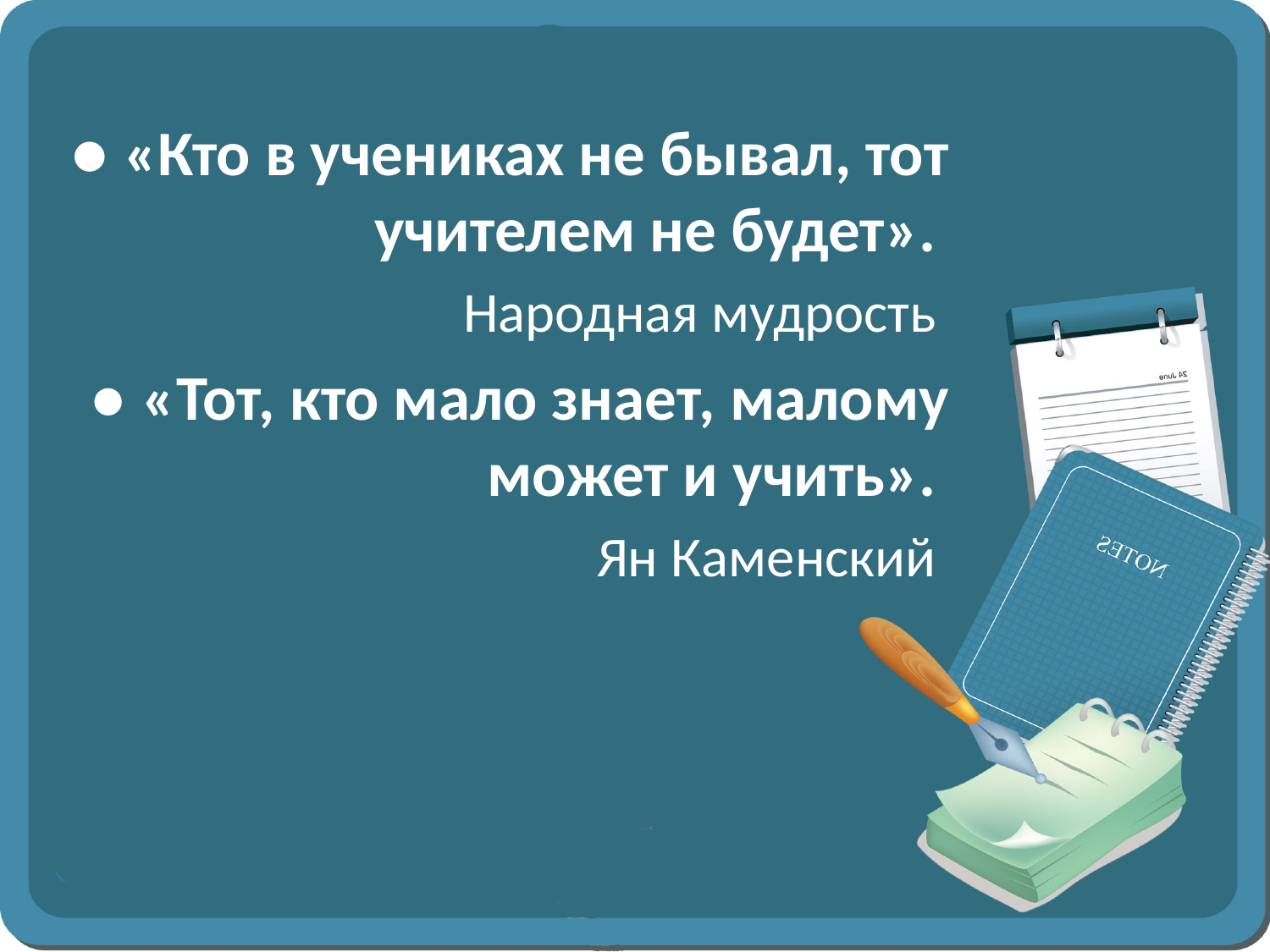

● «Кто в учениках не бывал, тот учителем не будет».
Народная мудрость
 ● «Тот, кто мало знает, малому может и учить».
Ян Каменский